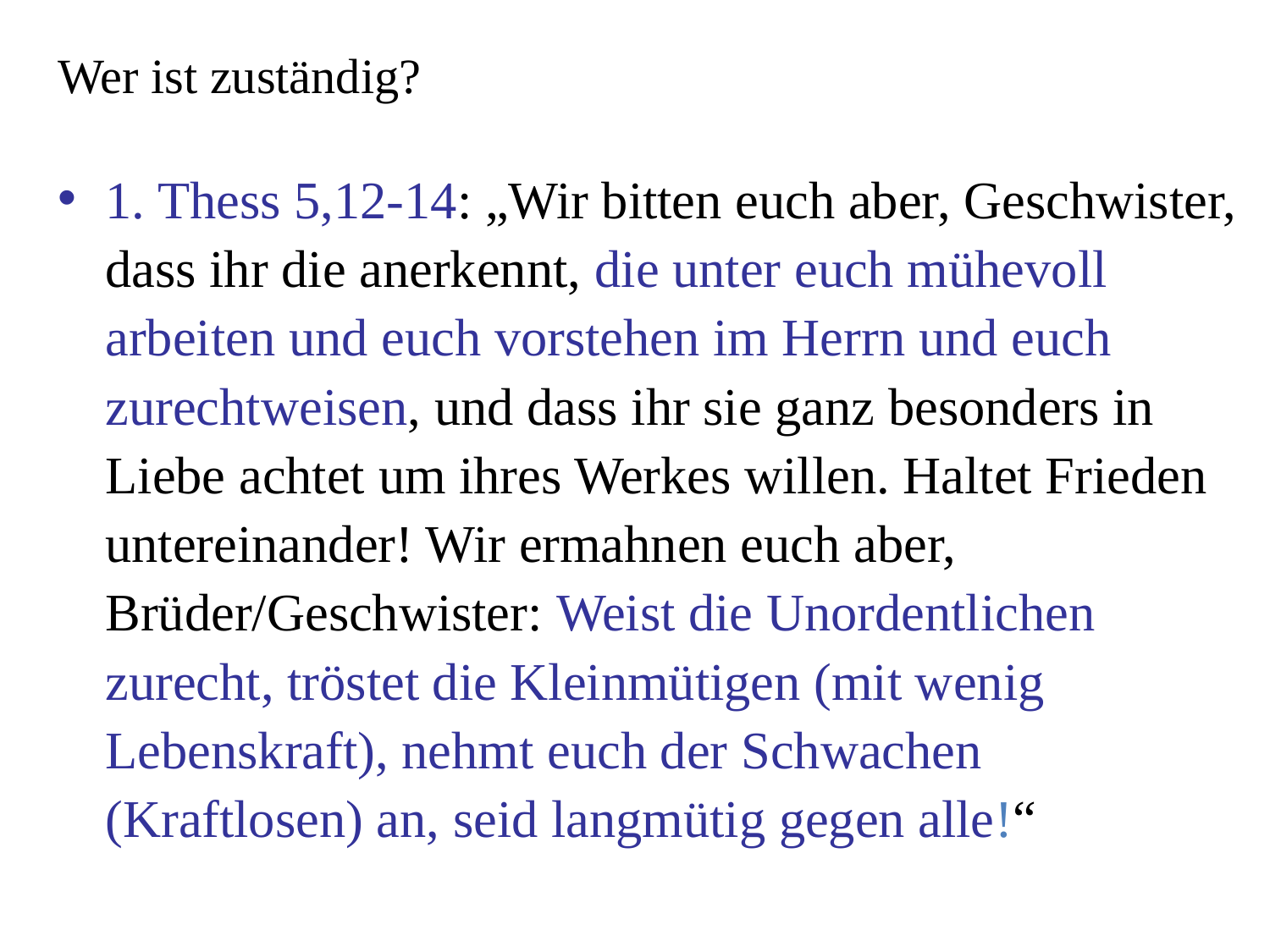

# Wer ist zuständig?
1. Thess 5,12-14: „Wir bitten euch aber, Geschwister, dass ihr die anerkennt, die unter euch mühevoll arbeiten und euch vorstehen im Herrn und euch zurechtweisen, und dass ihr sie ganz besonders in Liebe achtet um ihres Werkes willen. Haltet Frieden untereinander! Wir ermahnen euch aber, Brüder/Geschwister: Weist die Unordentlichen zurecht, tröstet die Kleinmütigen (mit wenig Lebenskraft), nehmt euch der Schwachen (Kraftlosen) an, seid langmütig gegen alle!“